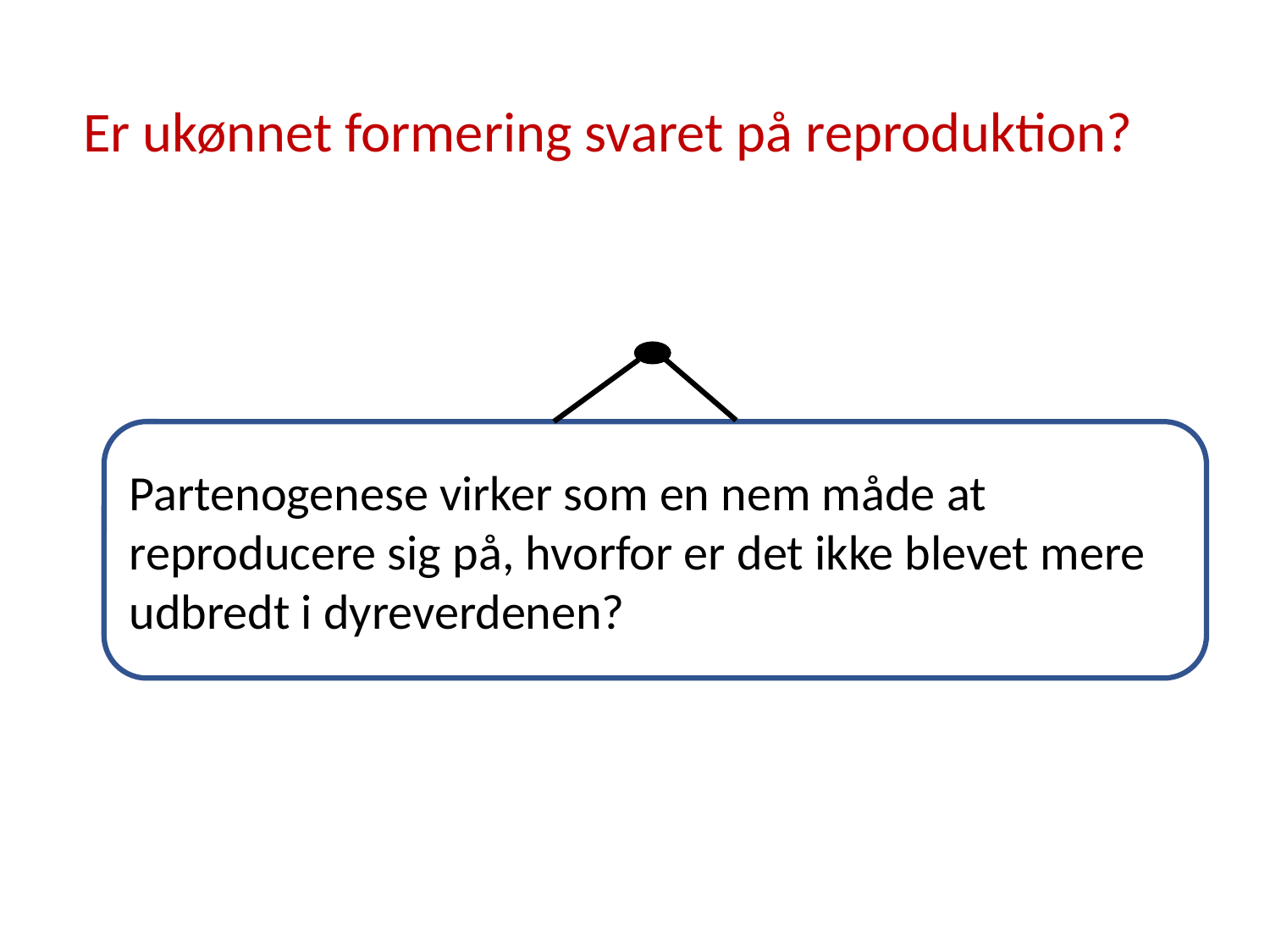

Er ukønnet formering svaret på reproduktion?

Partenogenese virker som en nem måde at reproducere sig på, hvorfor er det ikke blevet mere udbredt i dyreverdenen?